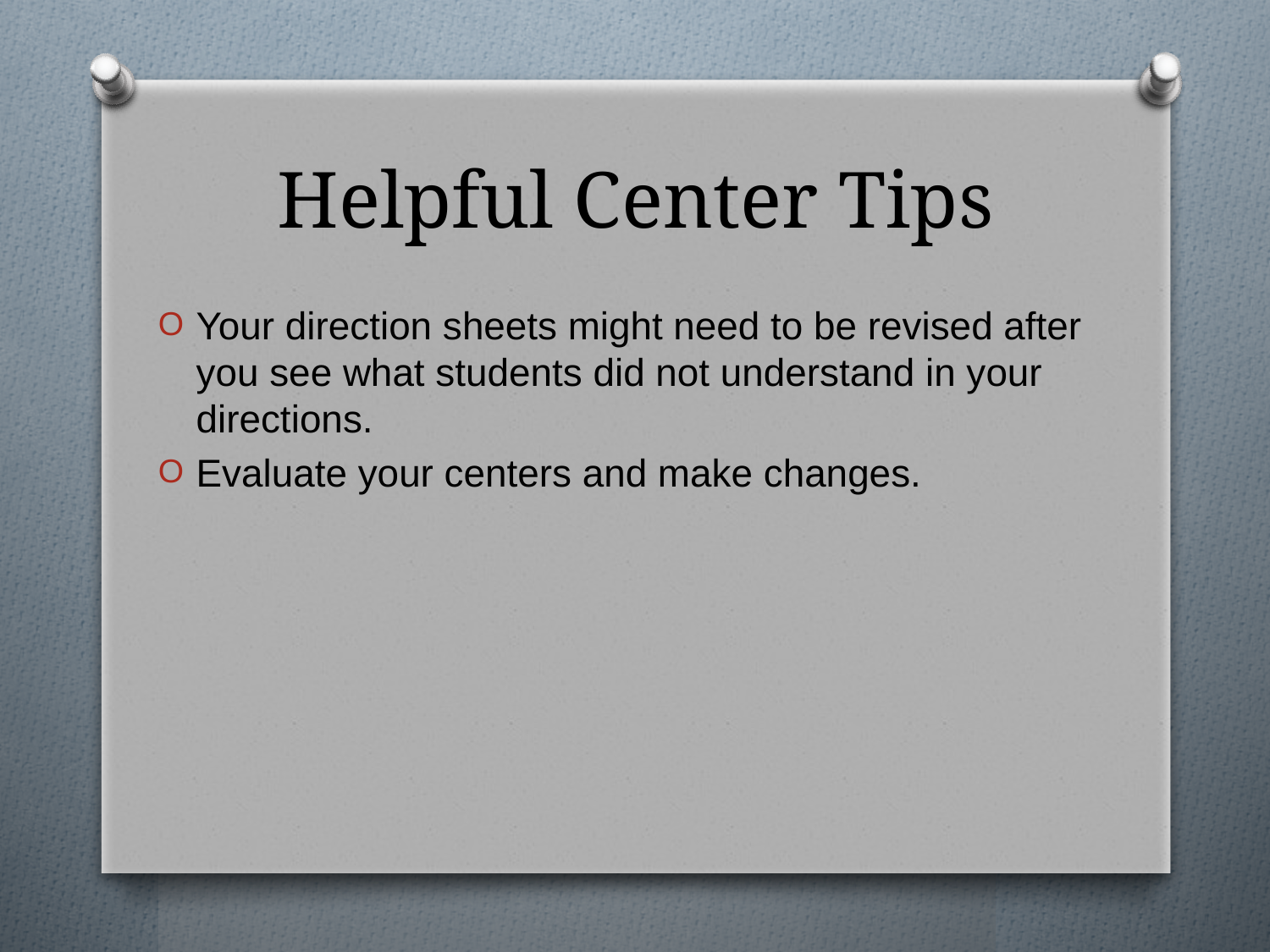

# Helpful Center Tips
Your direction sheets might need to be revised after you see what students did not understand in your directions.
Evaluate your centers and make changes.